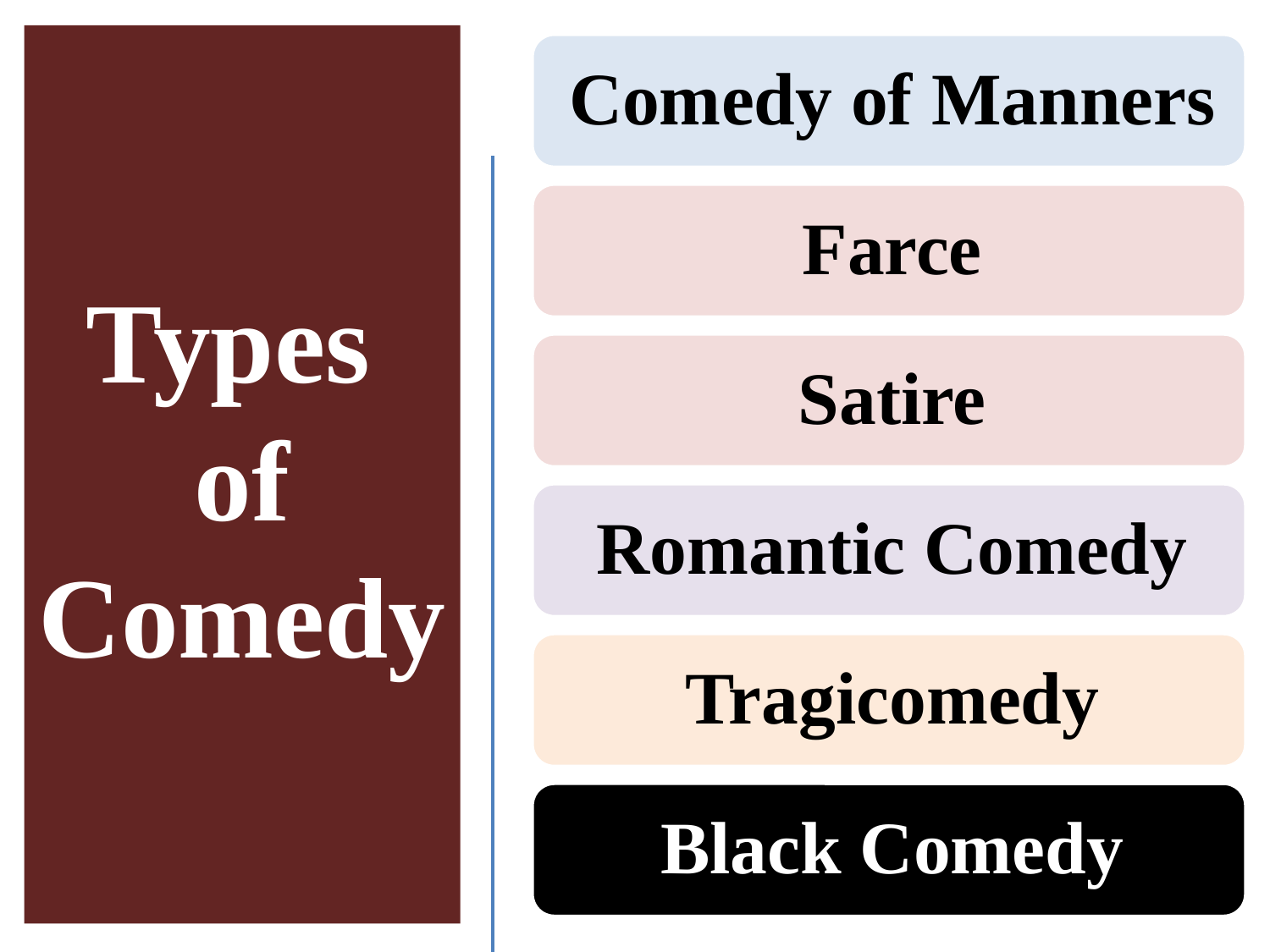

# Types of Comedy
Comedy of Manners
Farce
Satire
Romantic Comedy
Tragicomedy
Black Comedy